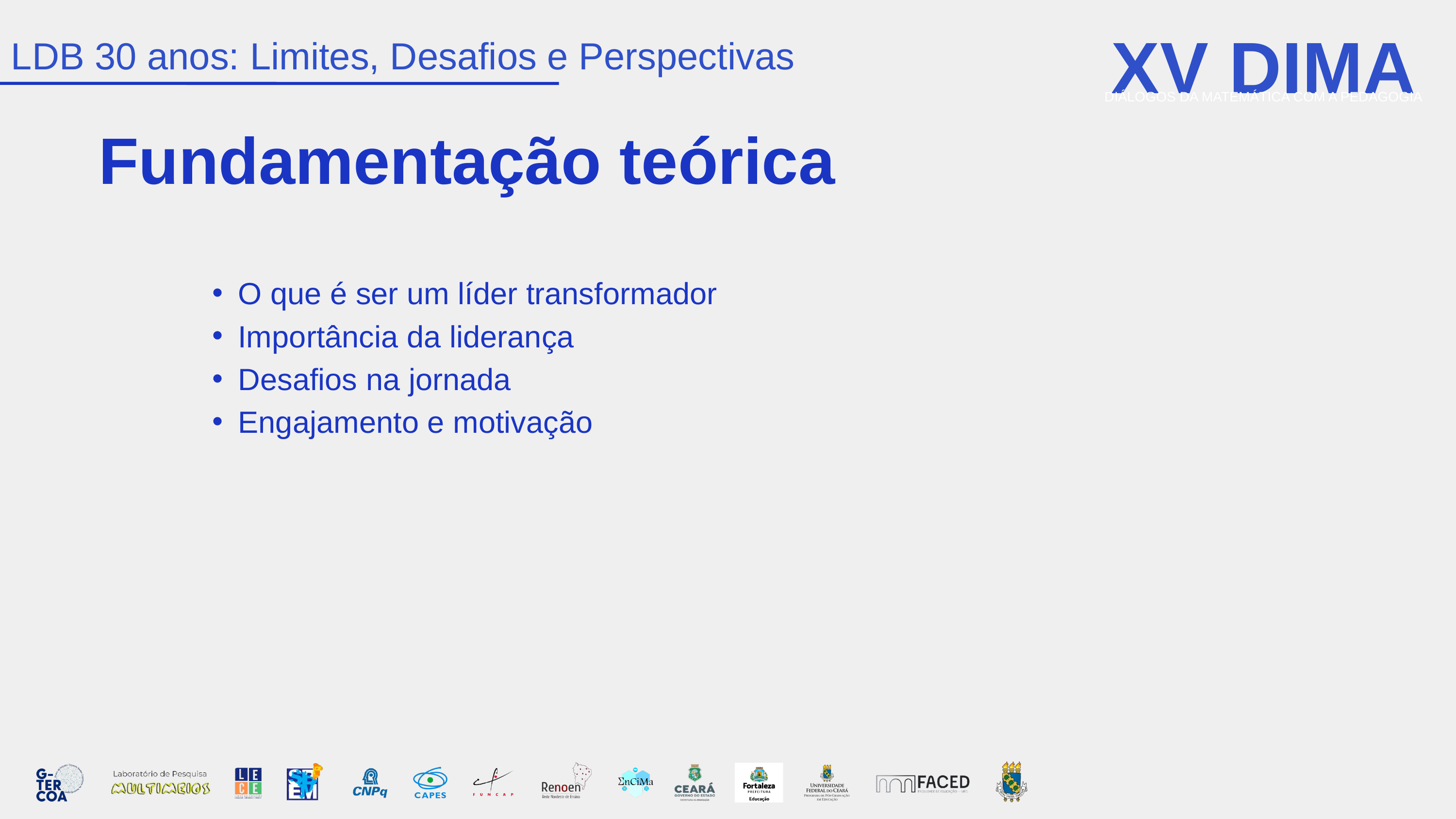

XV DIMA
LDB 30 anos: Limites, Desafios e Perspectivas

DIÁLOGOS DA MATEMÁTICA COM A PEDAGOGIA
Fundamentação teórica
O que é ser um líder transformador
Importância da liderança
Desafios na jornada
Engajamento e motivação